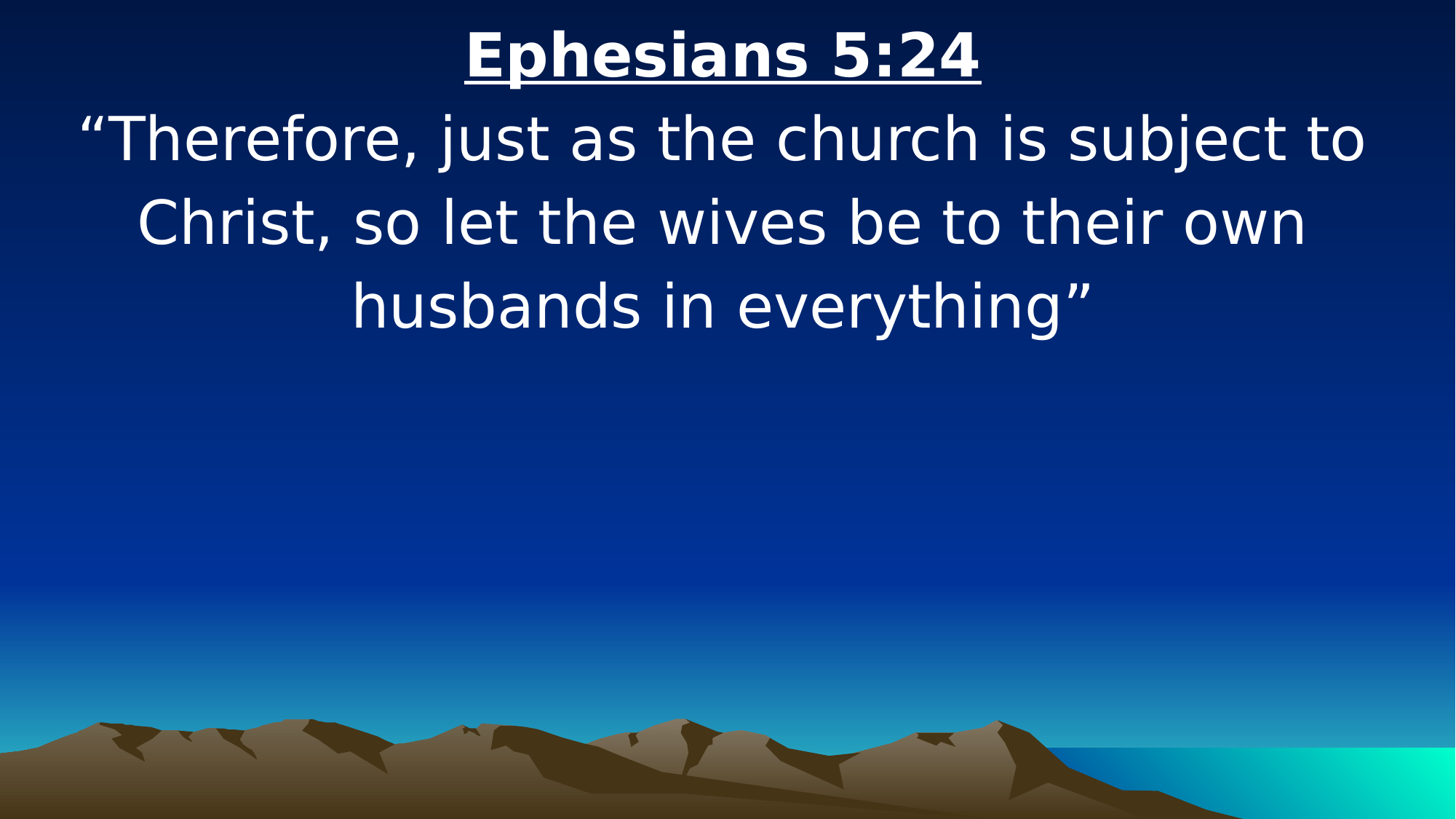

Ephesians 5:24
“Therefore, just as the church is subject to Christ, so let the wives be to their own husbands in everything”